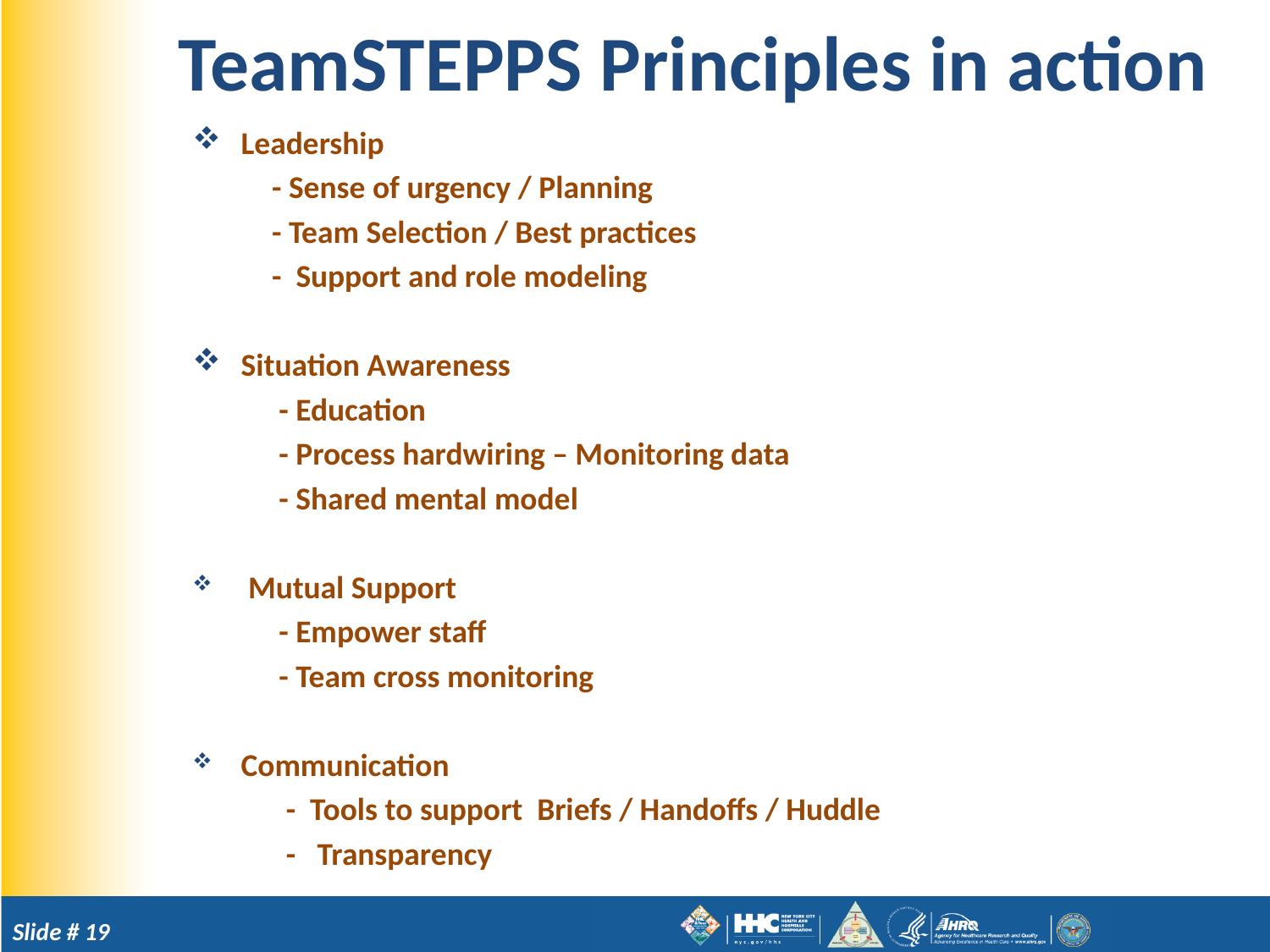

# TeamSTEPPS Principles in action
Leadership
           - Sense of urgency / Planning
           - Team Selection / Best practices
           -  Support and role modeling

Situation Awareness
            - Education
            - Process hardwiring – Monitoring data
            - Shared mental model

 Mutual Support
            - Empower staff
            - Team cross monitoring

Communication
             -  Tools to support  Briefs / Handoffs / Huddle
             -   Transparency